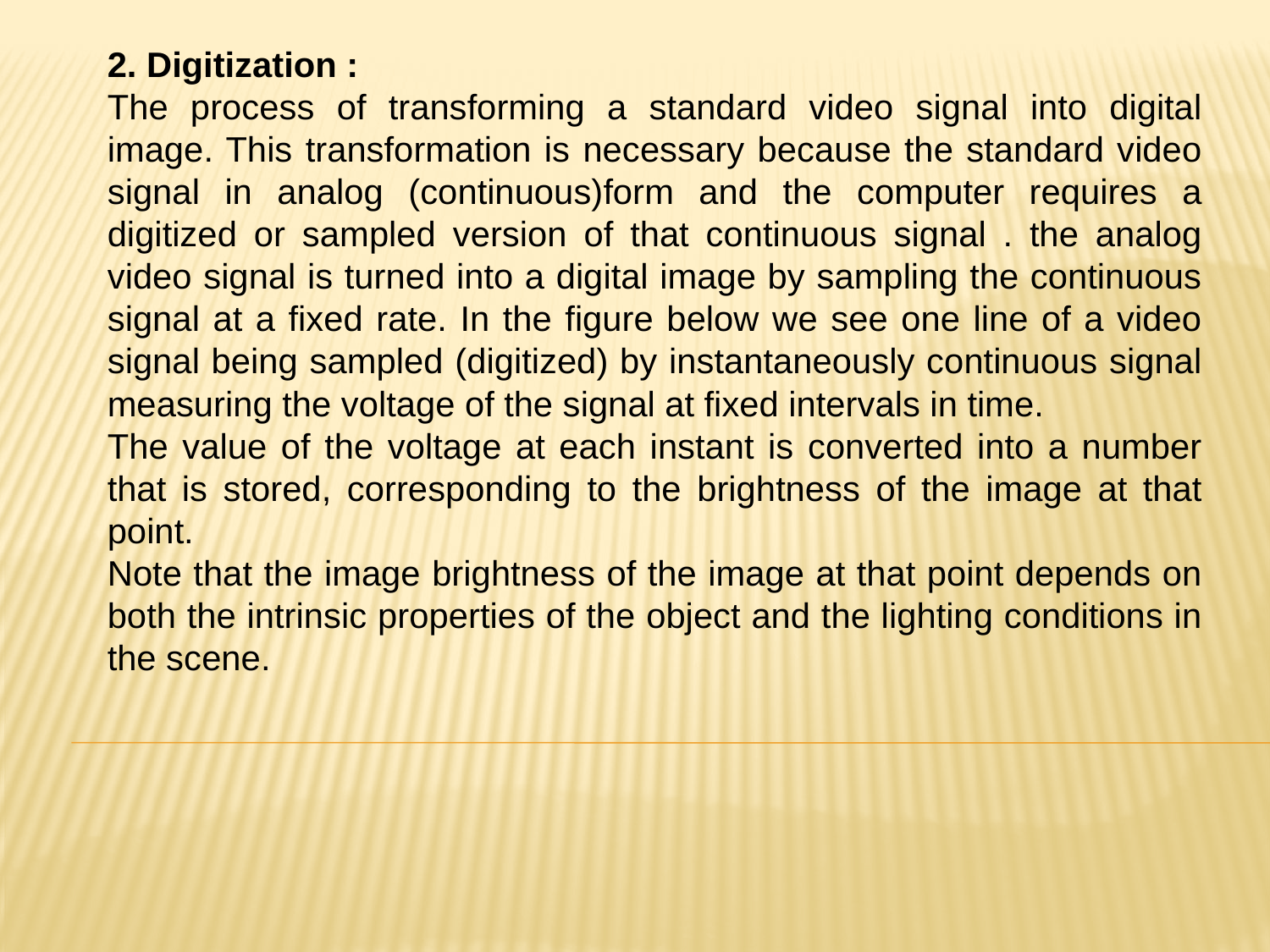

2. Digitization :
The process of transforming a standard video signal into digital image. This transformation is necessary because the standard video signal in analog (continuous)form and the computer requires a digitized or sampled version of that continuous signal . the analog video signal is turned into a digital image by sampling the continuous signal at a fixed rate. In the figure below we see one line of a video signal being sampled (digitized) by instantaneously continuous signal measuring the voltage of the signal at fixed intervals in time.
The value of the voltage at each instant is converted into a number that is stored, corresponding to the brightness of the image at that point.
Note that the image brightness of the image at that point depends on both the intrinsic properties of the object and the lighting conditions in the scene.